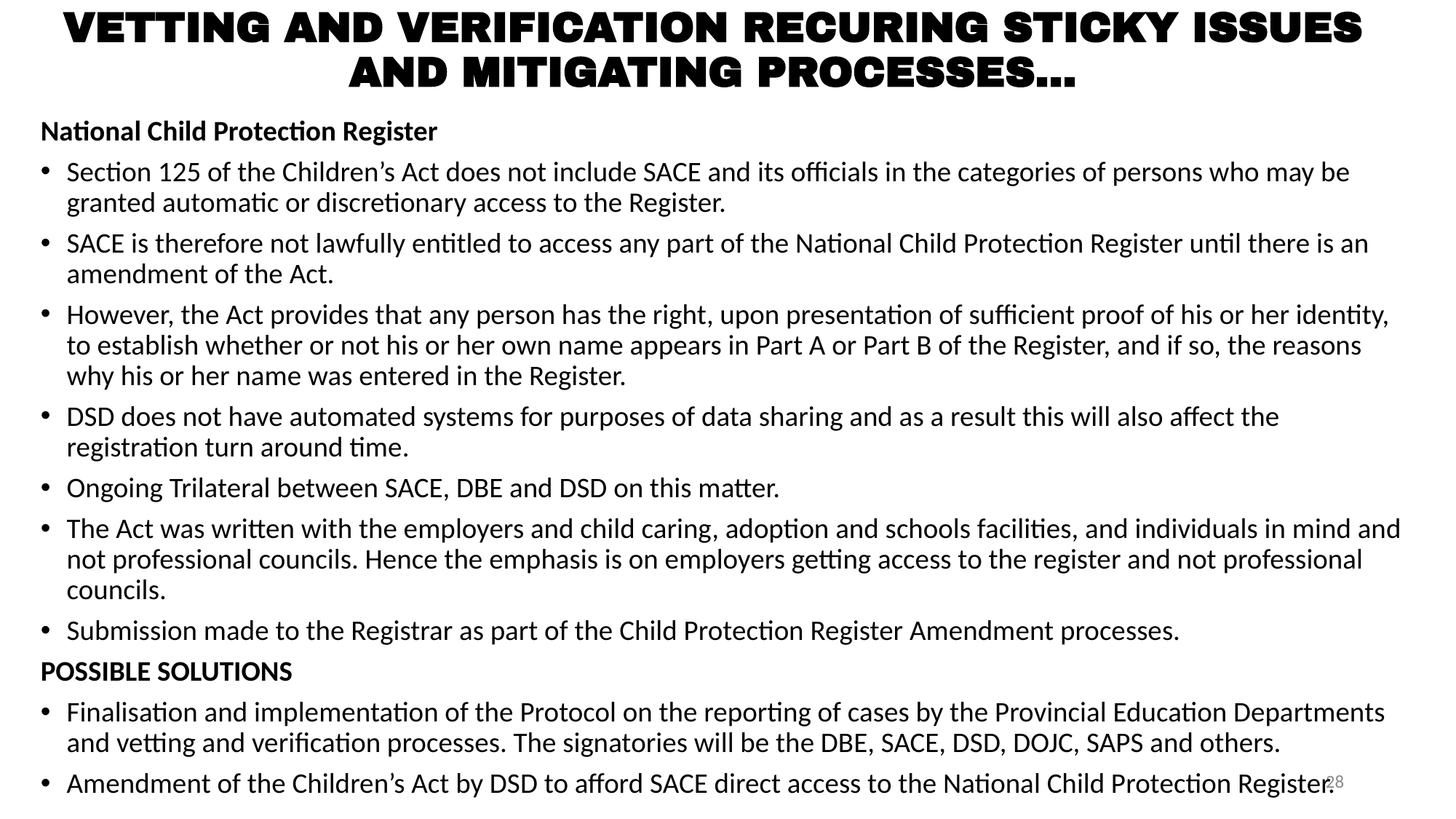

# VETTING AND VERIFICATION RECURING STICKY ISSUES AND MITIGATING PROCESSES…
National Child Protection Register
Section 125 of the Children’s Act does not include SACE and its officials in the categories of persons who may be granted automatic or discretionary access to the Register.
SACE is therefore not lawfully entitled to access any part of the National Child Protection Register until there is an amendment of the Act.
However, the Act provides that any person has the right, upon presentation of sufficient proof of his or her identity, to establish whether or not his or her own name appears in Part A or Part B of the Register, and if so, the reasons why his or her name was entered in the Register.
DSD does not have automated systems for purposes of data sharing and as a result this will also affect the registration turn around time.
Ongoing Trilateral between SACE, DBE and DSD on this matter.
The Act was written with the employers and child caring, adoption and schools facilities, and individuals in mind and not professional councils. Hence the emphasis is on employers getting access to the register and not professional councils.
Submission made to the Registrar as part of the Child Protection Register Amendment processes.
POSSIBLE SOLUTIONS
Finalisation and implementation of the Protocol on the reporting of cases by the Provincial Education Departments and vetting and verification processes. The signatories will be the DBE, SACE, DSD, DOJC, SAPS and others.
Amendment of the Children’s Act by DSD to afford SACE direct access to the National Child Protection Register.

28